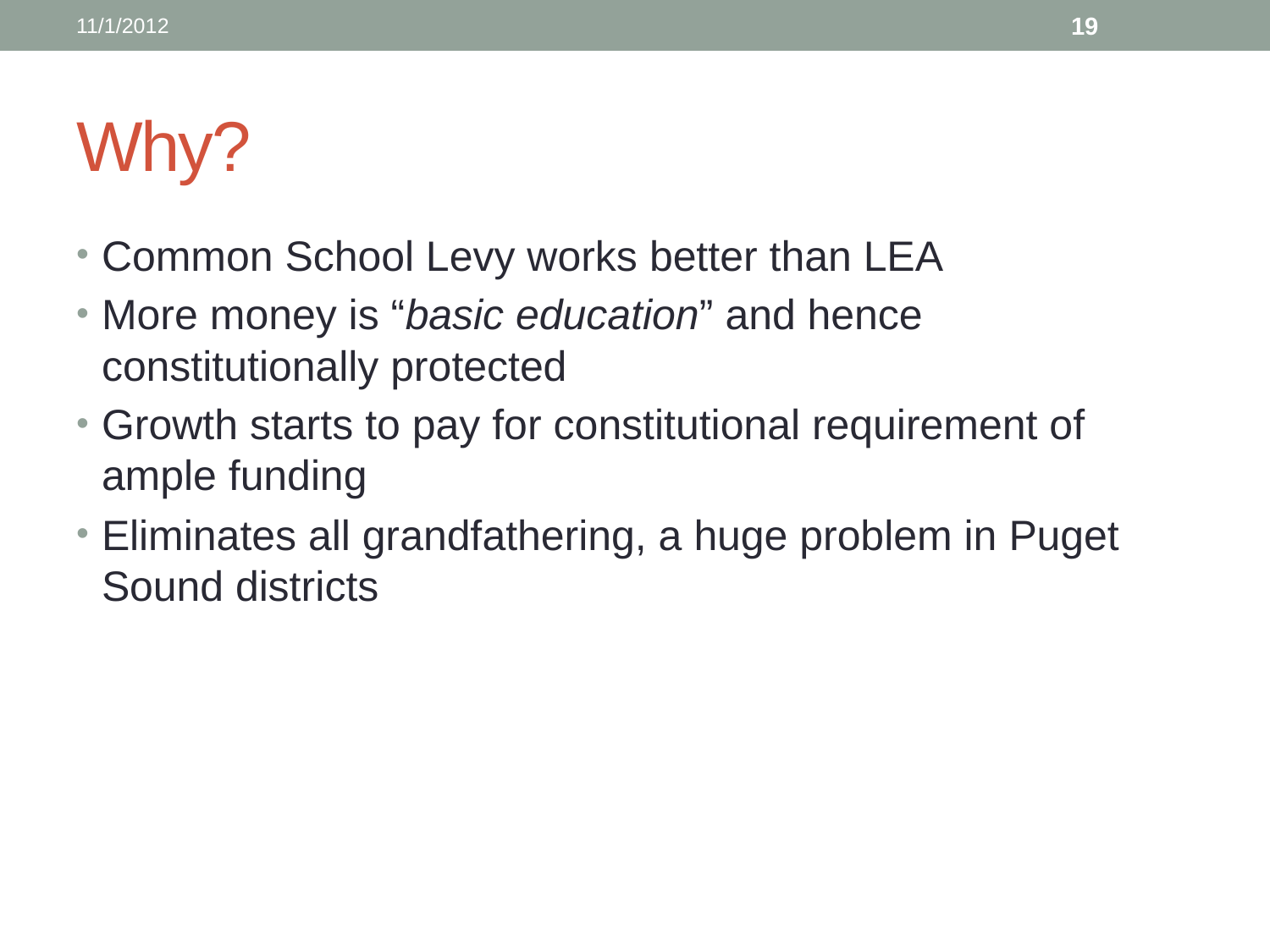

11/1/2012
19
# Why?
Common School Levy works better than LEA
More money is “basic education” and hence constitutionally protected
Growth starts to pay for constitutional requirement of ample funding
Eliminates all grandfathering, a huge problem in Puget Sound districts